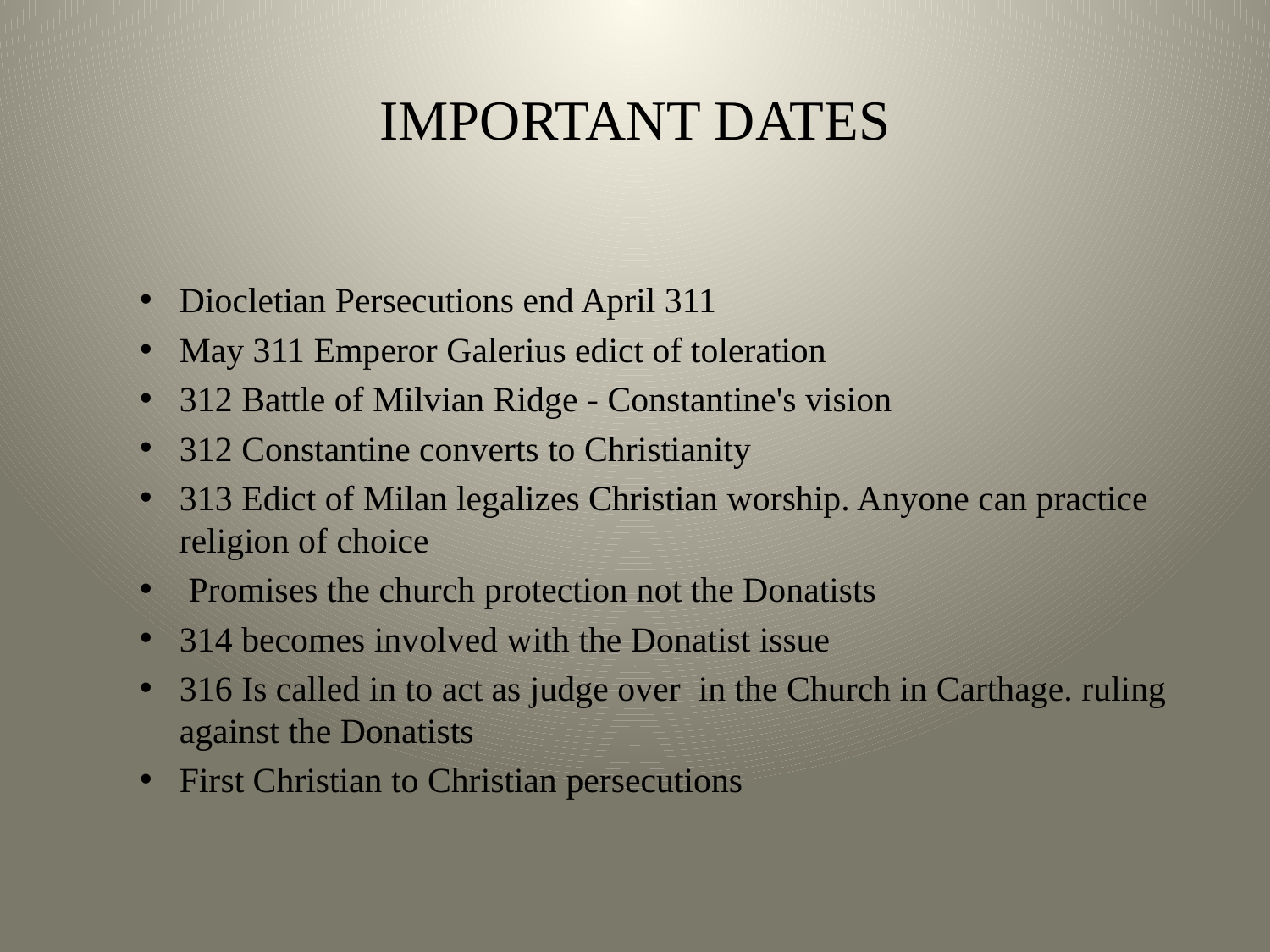

# IMPORTANT DATES

Diocletian Persecutions end April 311
May 311 Emperor Galerius edict of toleration
312 Battle of Milvian Ridge - Constantine's vision
312 Constantine converts to Christianity
313 Edict of Milan legalizes Christian worship. Anyone can practice religion of choice
 Promises the church protection not the Donatists
314 becomes involved with the Donatist issue
316 Is called in to act as judge over  in the Church in Carthage. ruling against the Donatists
First Christian to Christian persecutions